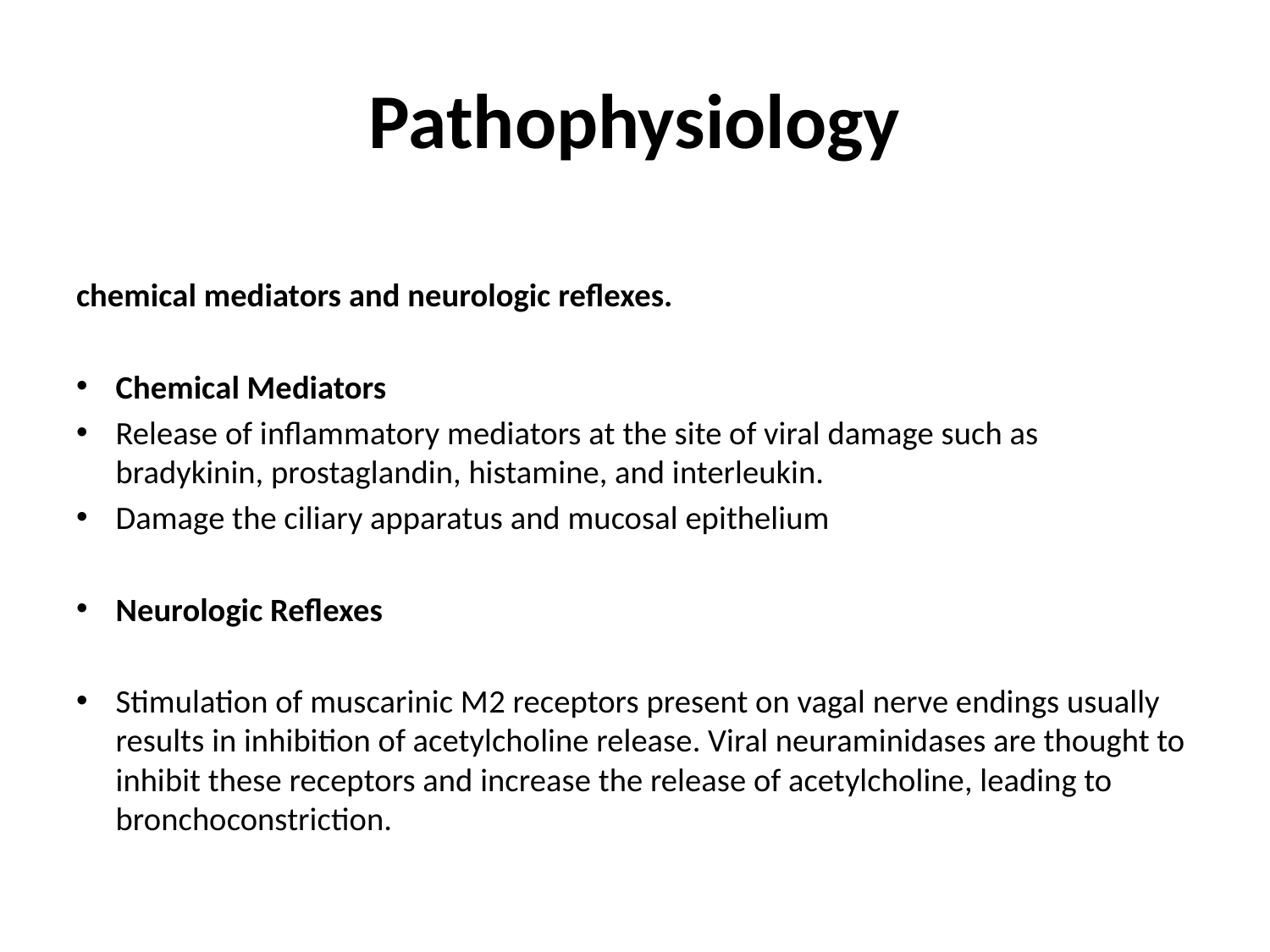

# Pathophysiology

chemical mediators and neurologic reflexes.

Chemical Mediators
Release of inflammatory mediators at the site of viral damage such as bradykinin, prostaglandin, histamine, and interleukin.
Damage the ciliary apparatus and mucosal epithelium

Neurologic Reflexes

Stimulation of muscarinic M2 receptors present on vagal nerve endings usually results in inhibition of acetylcholine release. Viral neuraminidases are thought to inhibit these receptors and increase the release of acetylcholine, leading to bronchoconstriction.